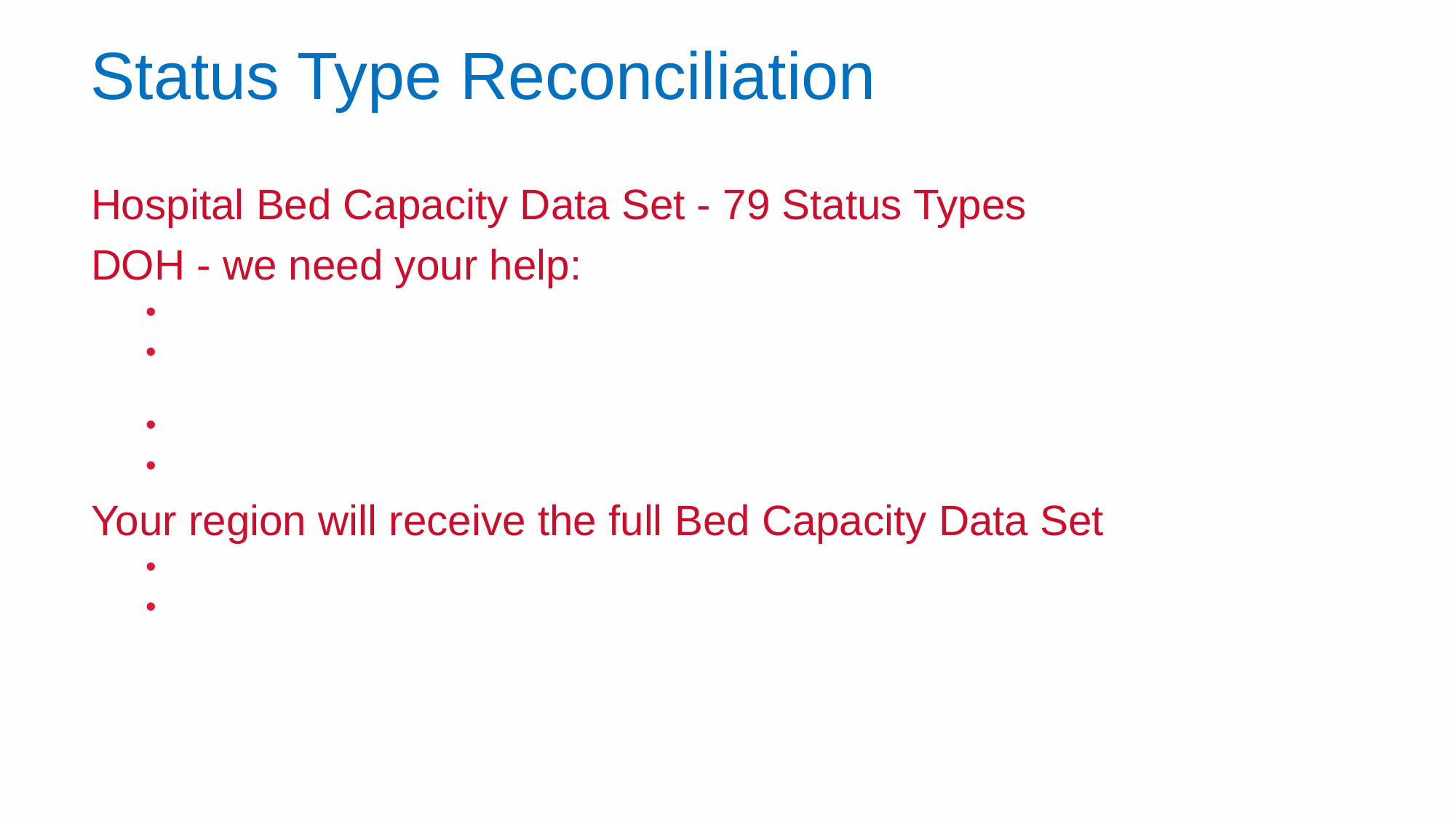

Status Type Reconciliation

Hospital Bed Capacity Data Set - 79 Status Types
DOH - we need your help:
We want to avoid duplicate Status Types!
Which status types already exist in your region and should be repurposed for this project
Which status types will need to get added
Which Resource Types should be included
Your region will receive the full Bed Capacity Data Set
Standardized with standardized descriptions and settings
Most fields aren't editable